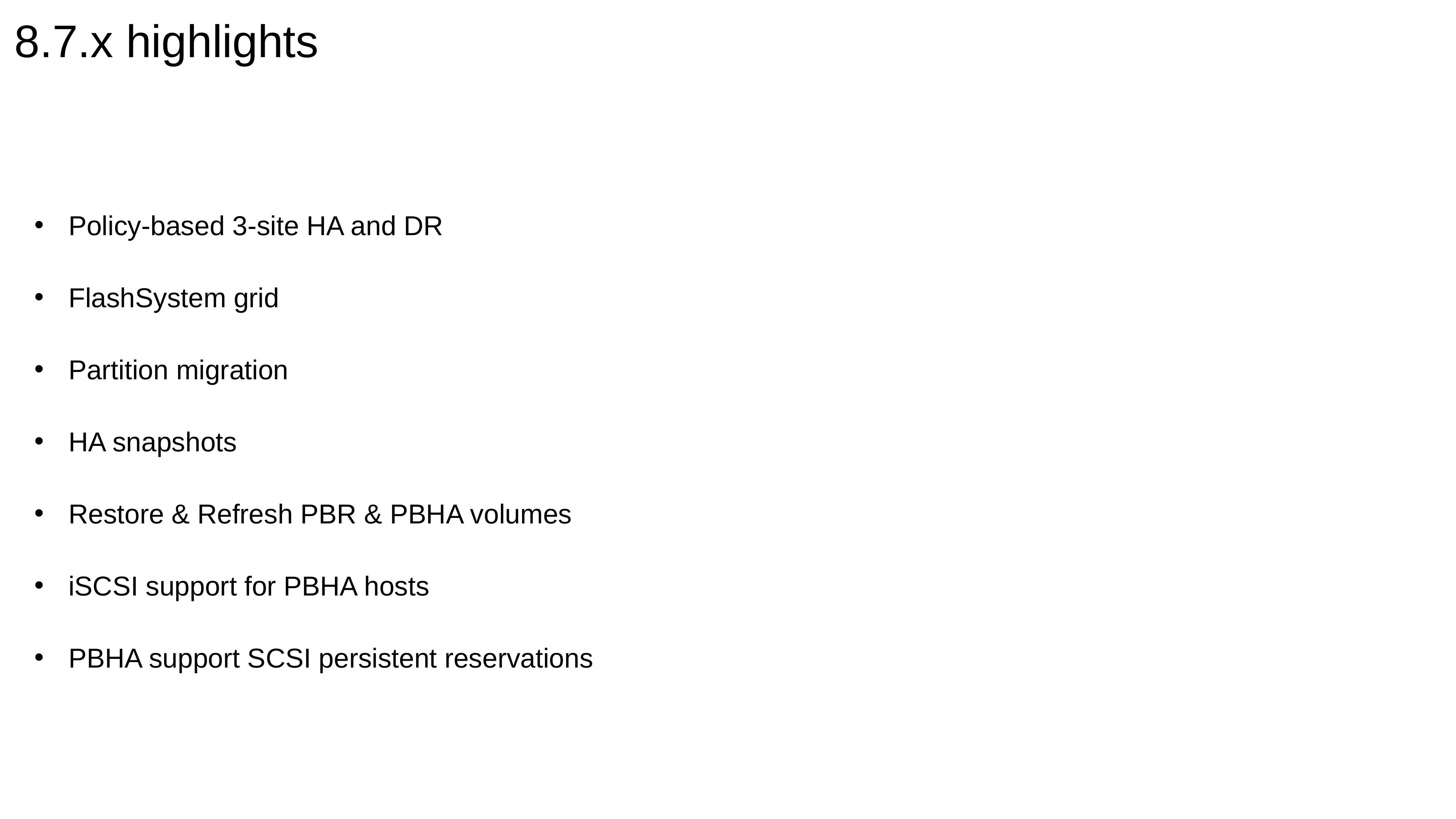

8.7.x highlights
Policy-based 3-site HA and DR

FlashSystem grid

Partition migration

HA snapshots

Restore & Refresh PBR & PBHA volumes

iSCSI support for PBHA hosts

PBHA support SCSI persistent reservations